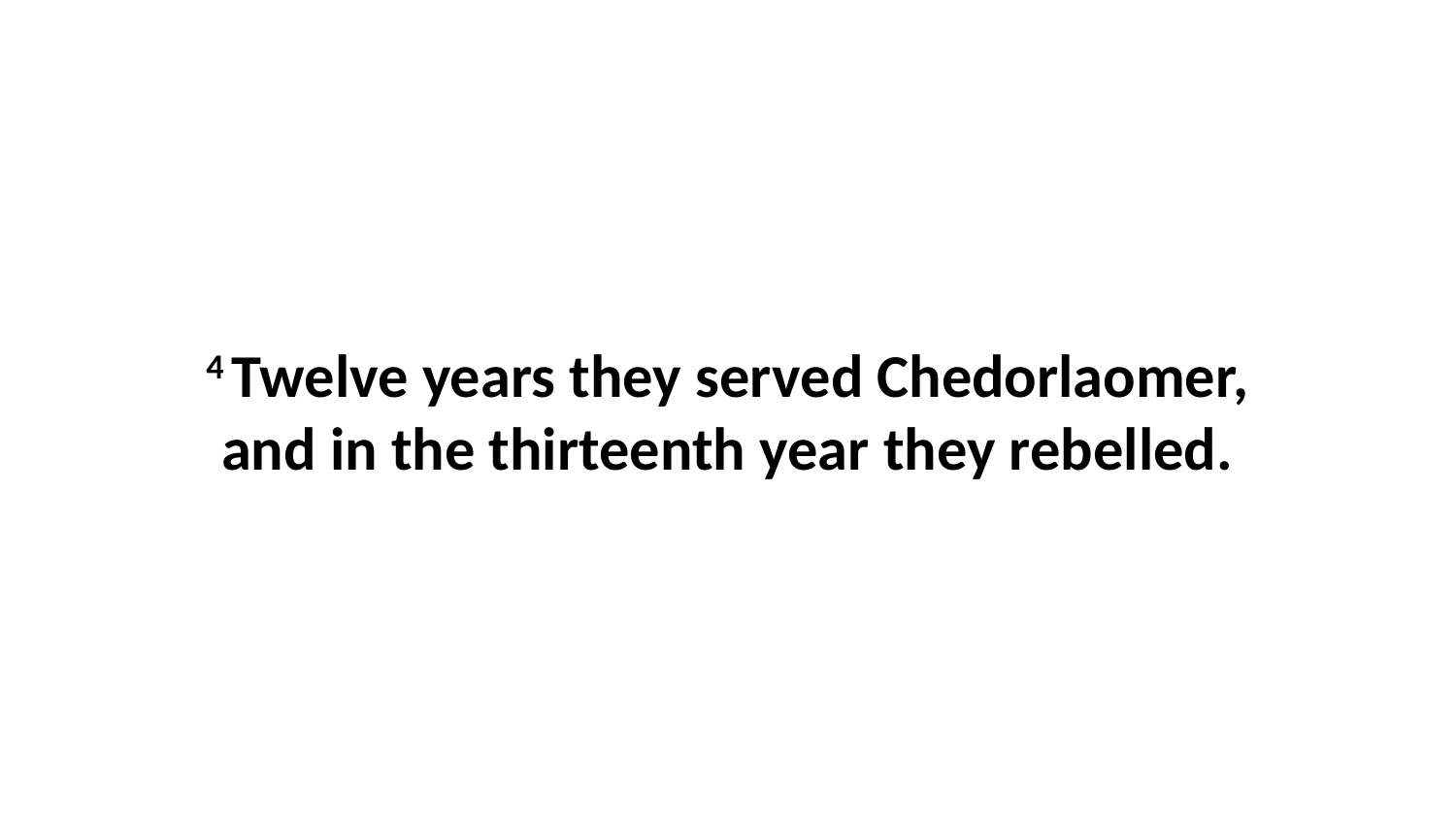

4 Twelve years they served Chedorlaomer, and in the thirteenth year they rebelled.